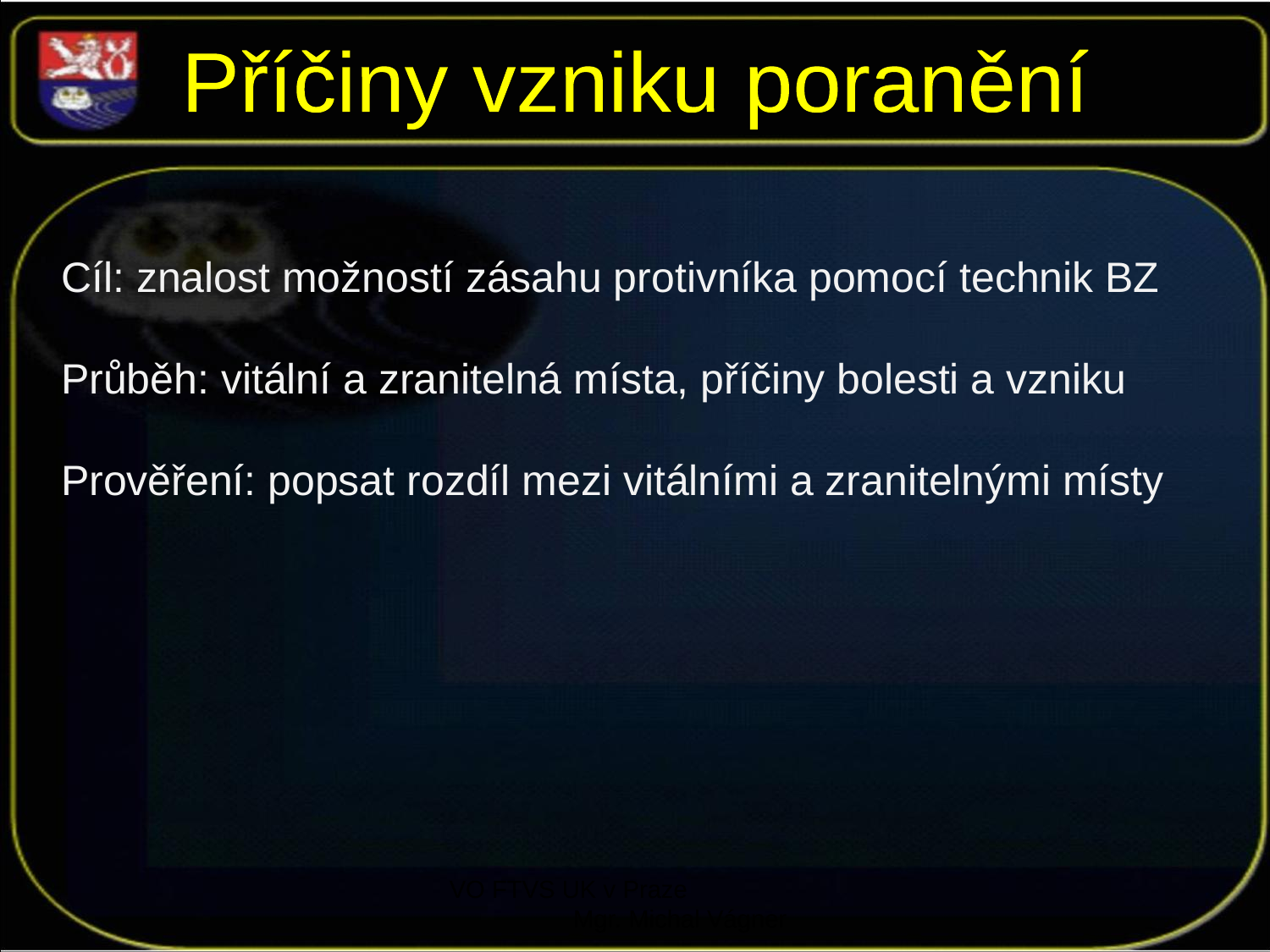

Příčiny vzniku poranění
Cíl: znalost možností zásahu protivníka pomocí technik BZ
Průběh: vitální a zranitelná místa, příčiny bolesti a vzniku
Prověření: popsat rozdíl mezi vitálními a zranitelnými místy

VO FTVS UK v Praze                                   Mgr. Michal Vágner